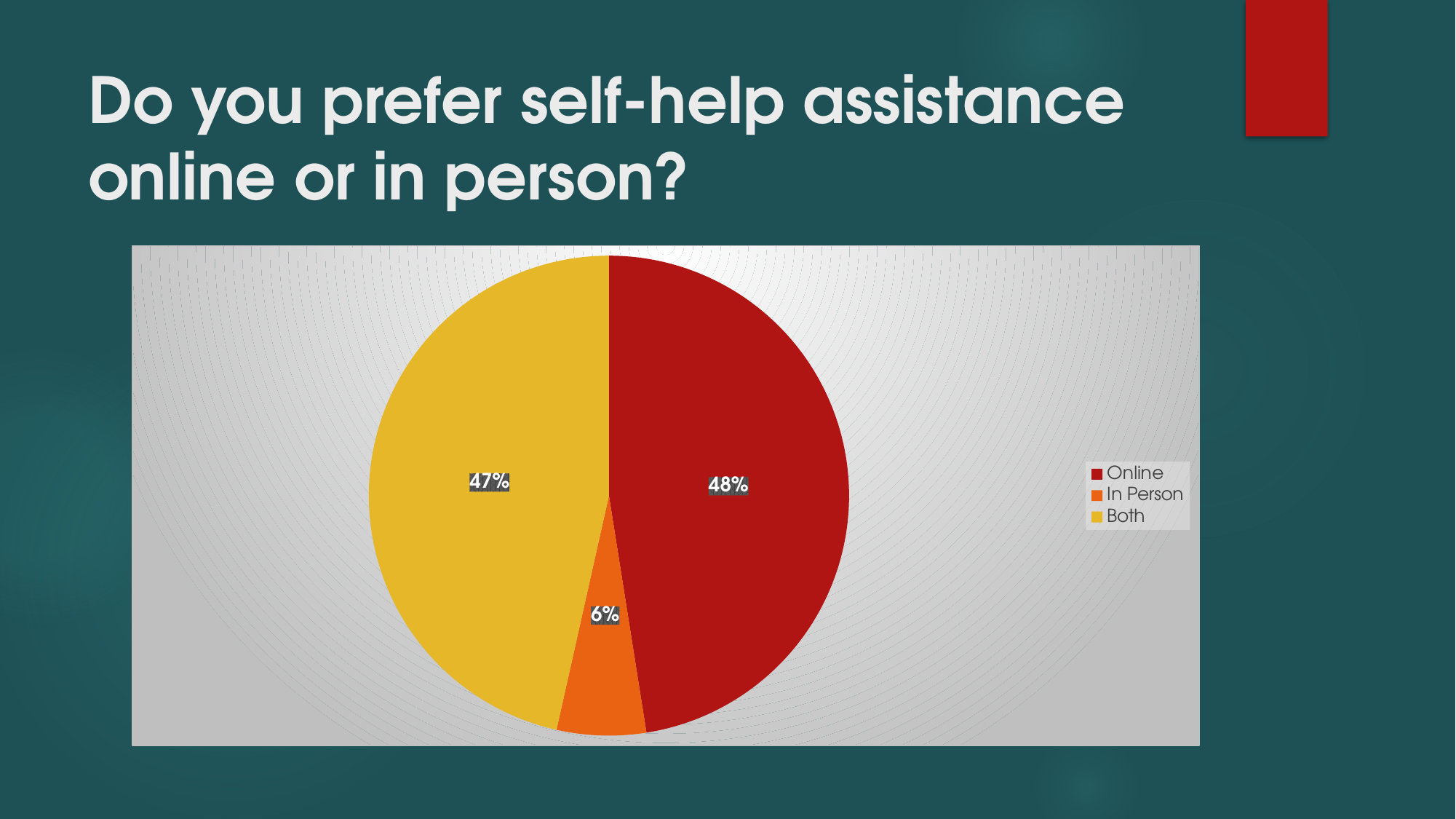

# Do you prefer self-help assistance online or in person?

### Chart

| Category | Registrants |
|---|---|
| Online  | 47.5 |
| In Person | 6.0 |
| Both | 46.5 |